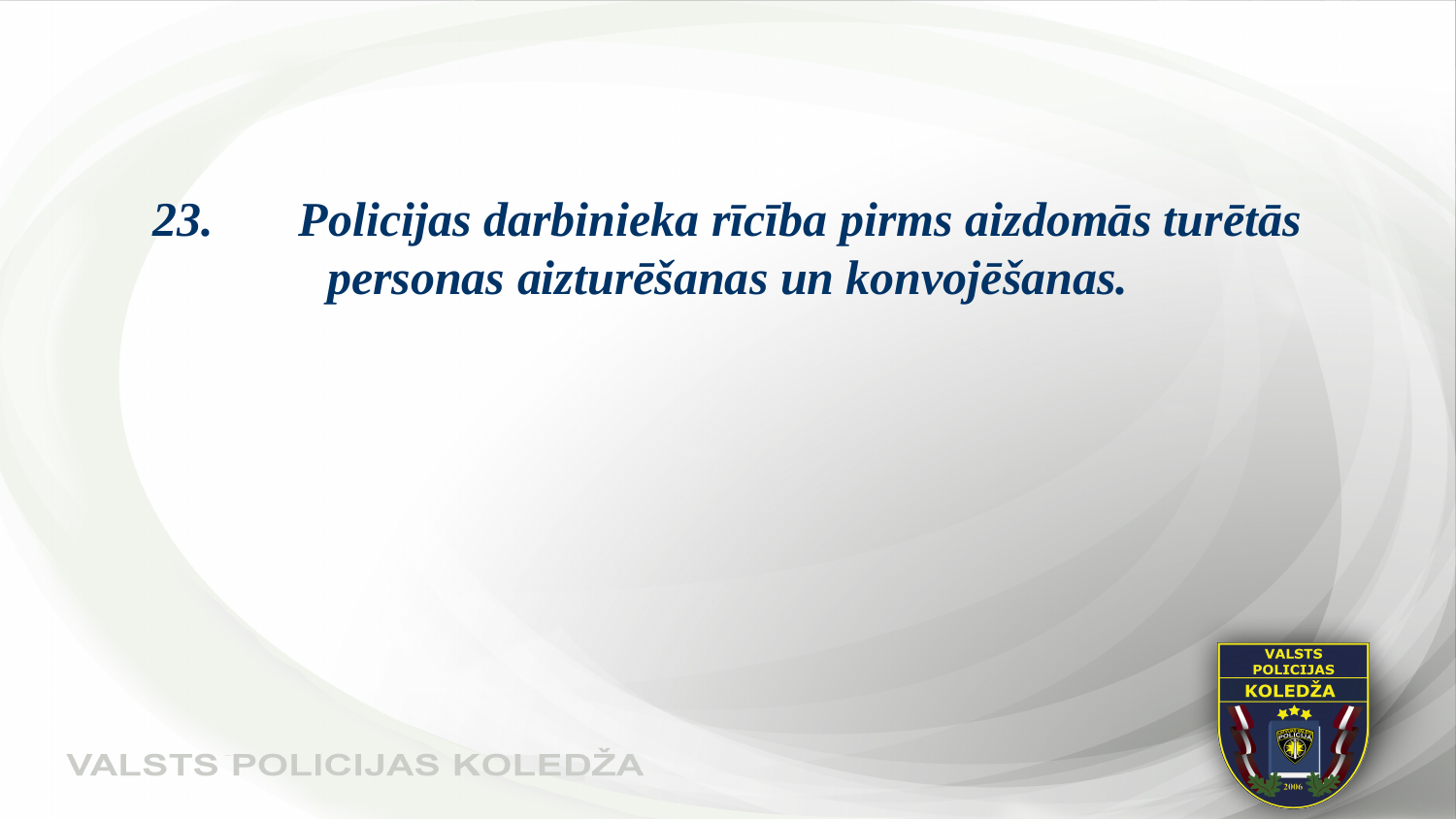

#
23.	Policijas darbinieka rīcība pirms aizdomās turētās personas aizturēšanas un konvojēšanas.